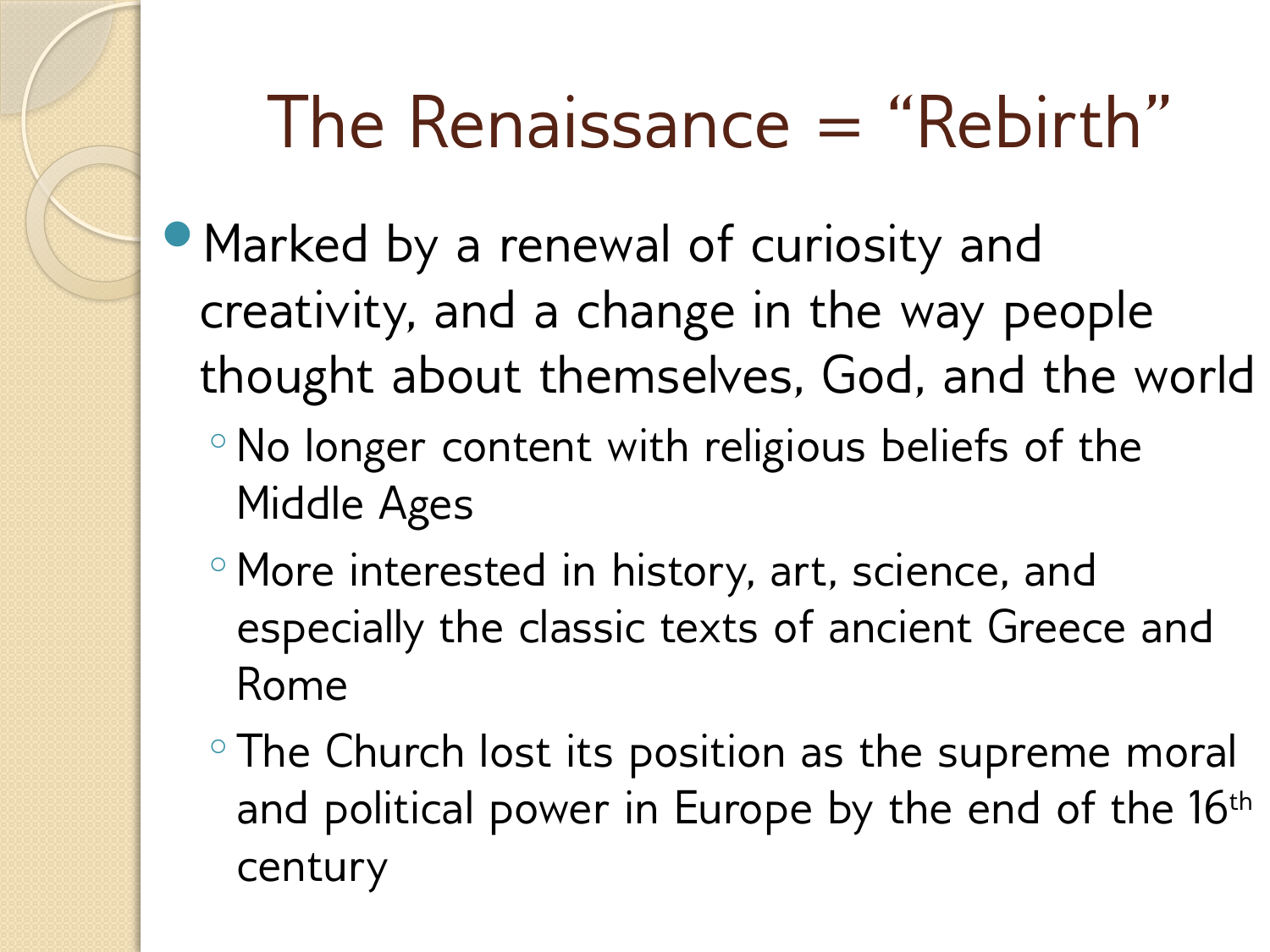

# The Renaissance = “Rebirth”
Marked by a renewal of curiosity and creativity, and a change in the way people thought about themselves, God, and the world
No longer content with religious beliefs of the Middle Ages
More interested in history, art, science, and especially the classic texts of ancient Greece and Rome
The Church lost its position as the supreme moral and political power in Europe by the end of the 16th century